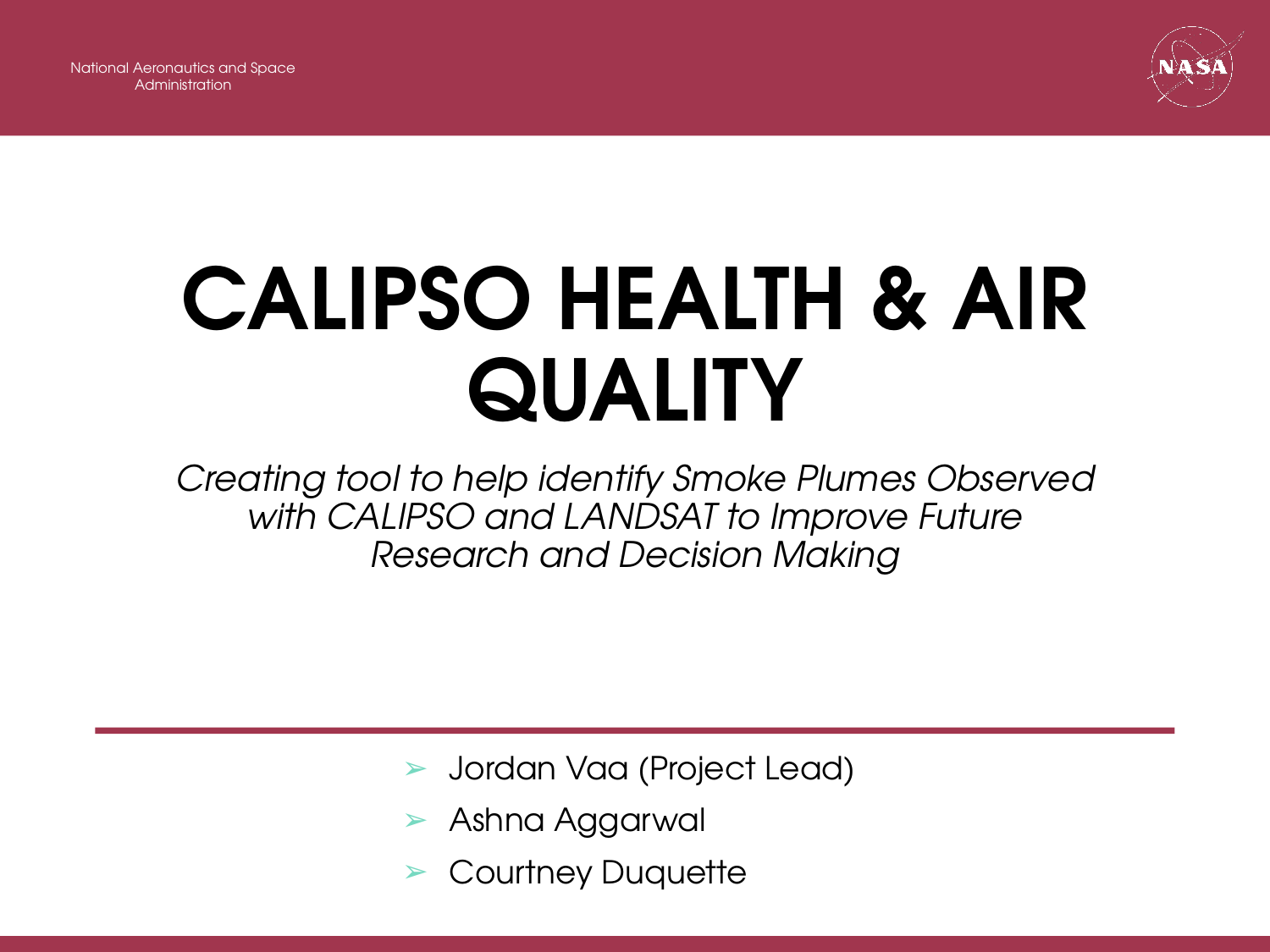

# CALIPSO Health & Air Quality
Creating tool to help identify Smoke Plumes Observed with CALIPSO and LANDSAT to Improve Future Research and Decision Making
Jordan Vaa (Project Lead)
Ashna Aggarwal
Courtney Duquette